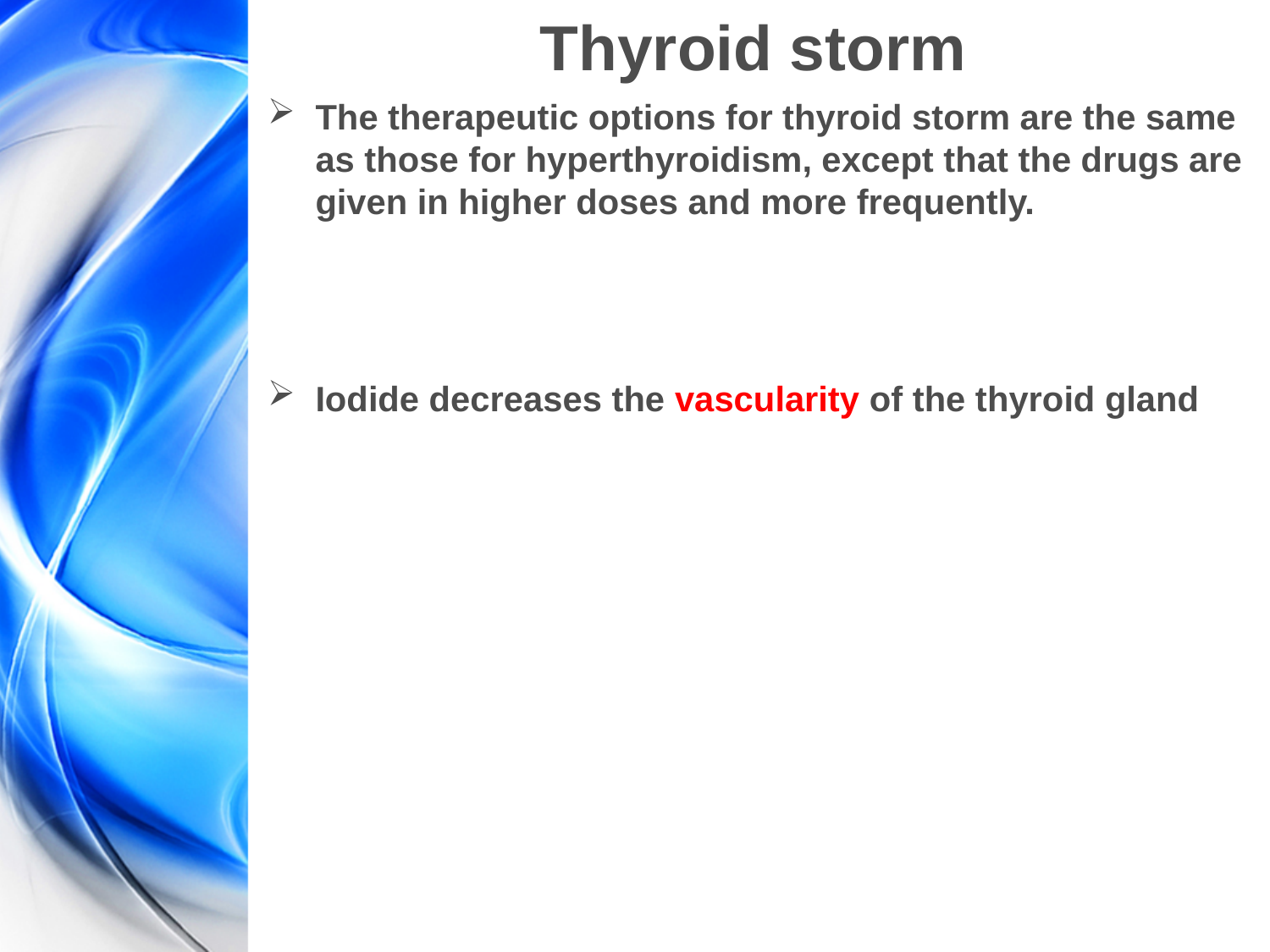

# Thyroid storm
The therapeutic options for thyroid storm are the same as those for hyperthyroidism, except that the drugs are given in higher doses and more frequently.

Iodide decreases the vascularity of the thyroid gland